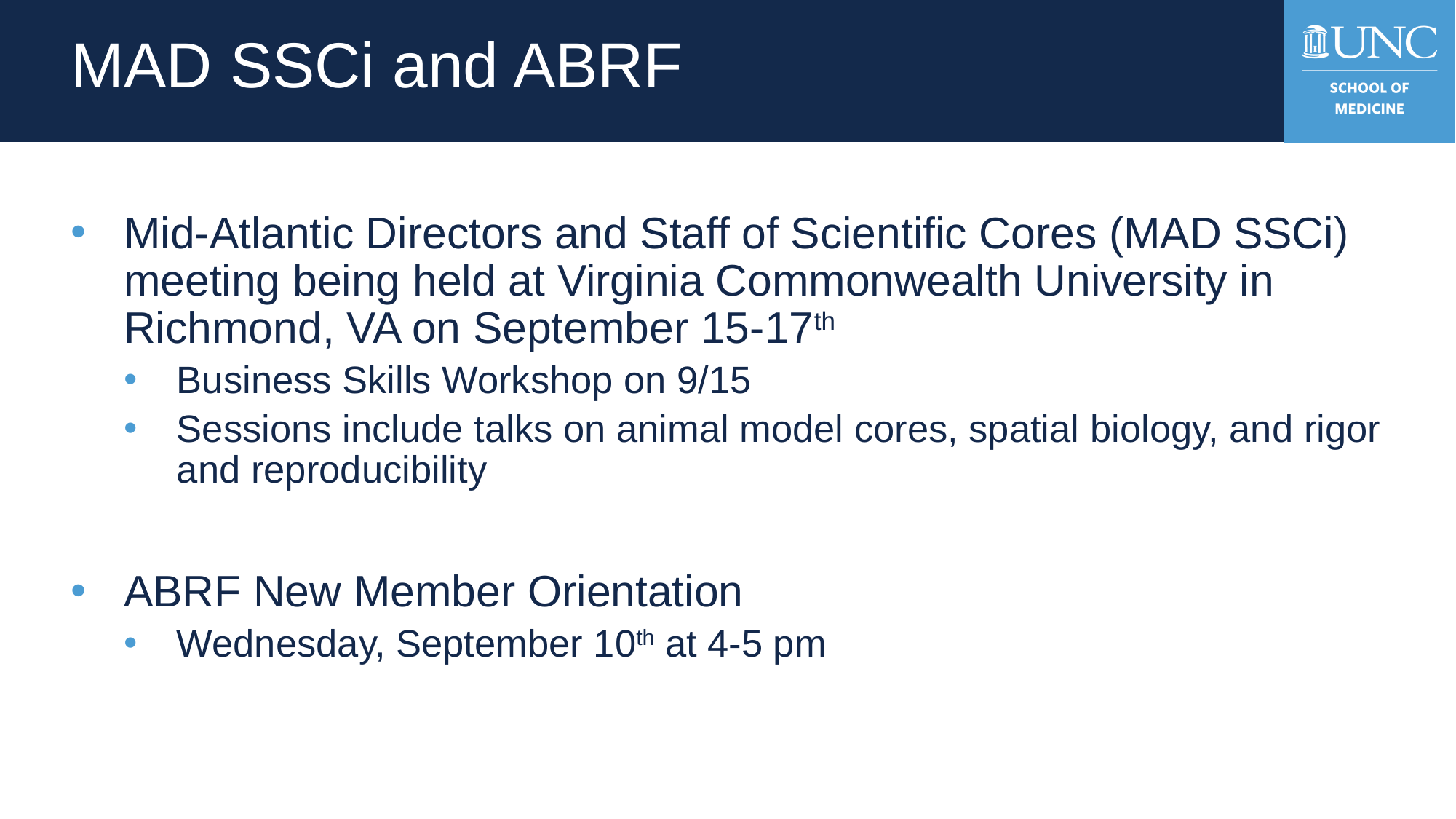

# MAD SSCi and ABRF
Mid-Atlantic Directors and Staff of Scientific Cores (MAD SSCi) meeting being held at Virginia Commonwealth University in Richmond, VA on September 15-17th
Business Skills Workshop on 9/15
Sessions include talks on animal model cores, spatial biology, and rigor and reproducibility

ABRF New Member Orientation
Wednesday, September 10th at 4-5 pm